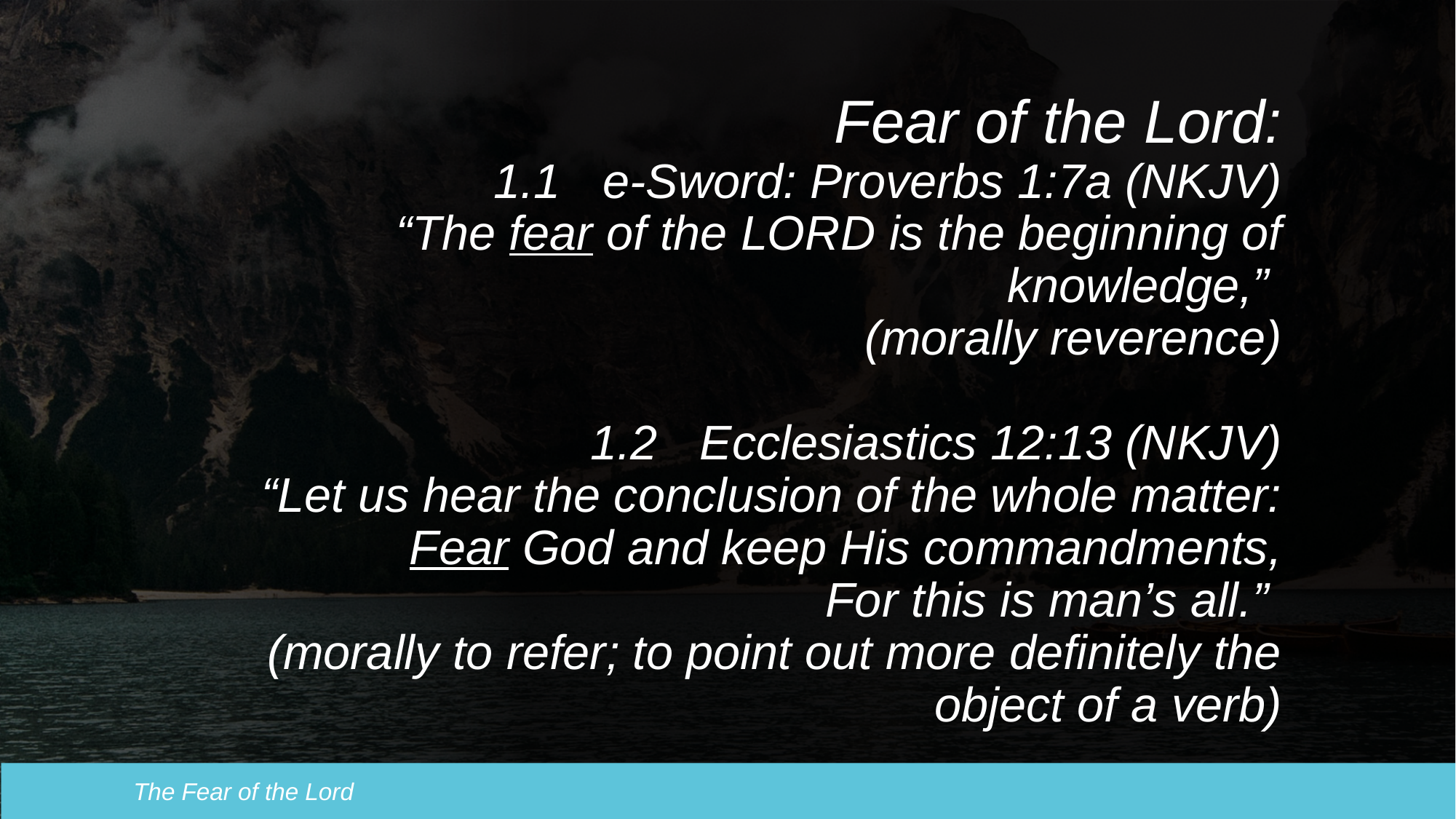

Fear of the Lord:
1.1	e-Sword: Proverbs 1:7a (NKJV)
“The fear of the Lord is the beginning of knowledge,”
(morally reverence)
1.2	Ecclesiastics 12:13 (NKJV)
“Let us hear the conclusion of the whole matter:
Fear God and keep His commandments,
For this is man’s all.”
(morally to refer; to point out more definitely the object of a verb)

The Fear of the Lord